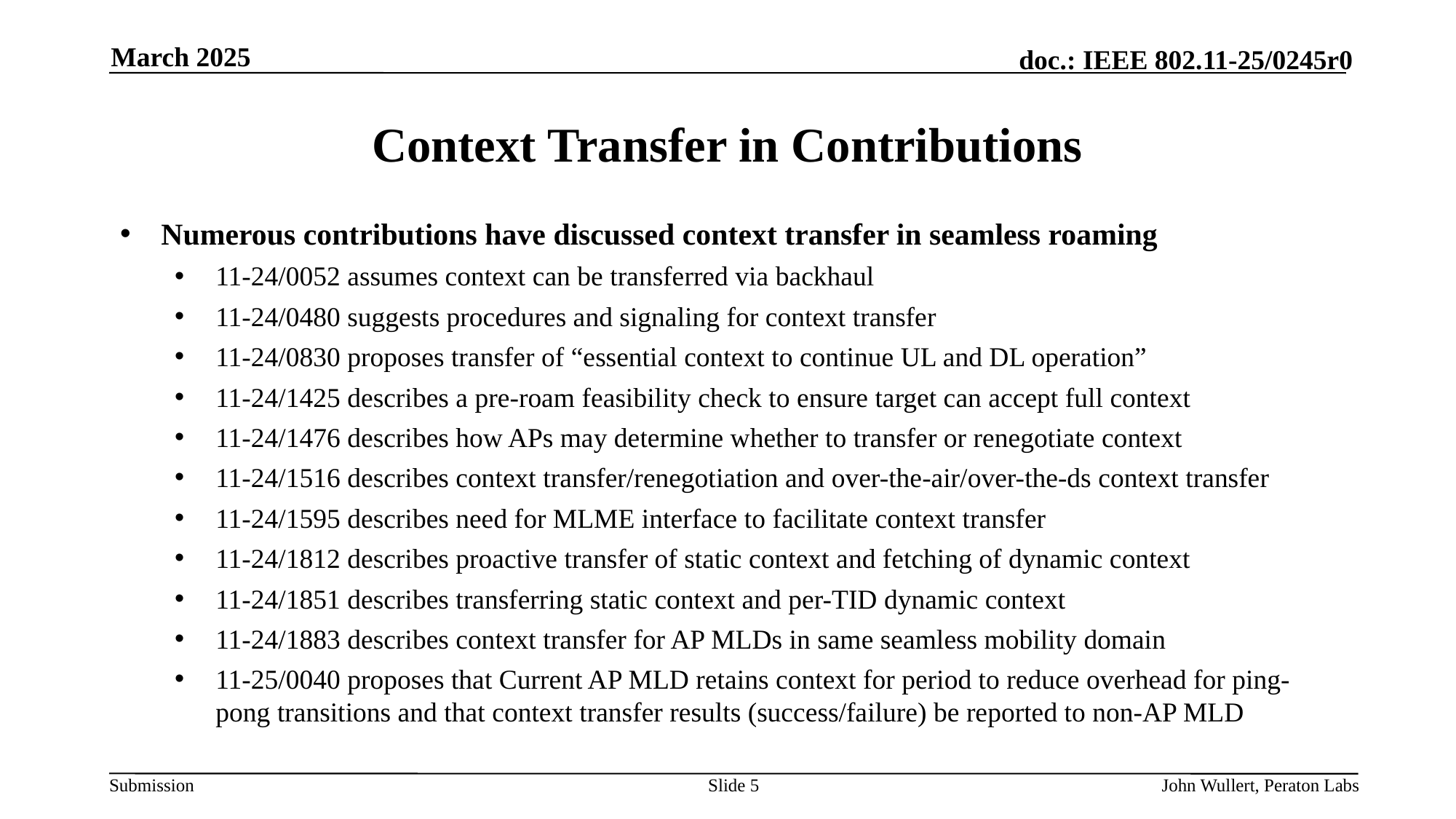

March 2025
# Context Transfer in Contributions
Numerous contributions have discussed context transfer in seamless roaming
11-24/0052 assumes context can be transferred via backhaul
11-24/0480 suggests procedures and signaling for context transfer
11-24/0830 proposes transfer of “essential context to continue UL and DL operation”
11-24/1425 describes a pre-roam feasibility check to ensure target can accept full context
11-24/1476 describes how APs may determine whether to transfer or renegotiate context
11-24/1516 describes context transfer/renegotiation and over-the-air/over-the-ds context transfer
11-24/1595 describes need for MLME interface to facilitate context transfer
11-24/1812 describes proactive transfer of static context and fetching of dynamic context
11-24/1851 describes transferring static context and per-TID dynamic context
11-24/1883 describes context transfer for AP MLDs in same seamless mobility domain
11-25/0040 proposes that Current AP MLD retains context for period to reduce overhead for ping-pong transitions and that context transfer results (success/failure) be reported to non-AP MLD

Slide 5
John Wullert, Peraton Labs